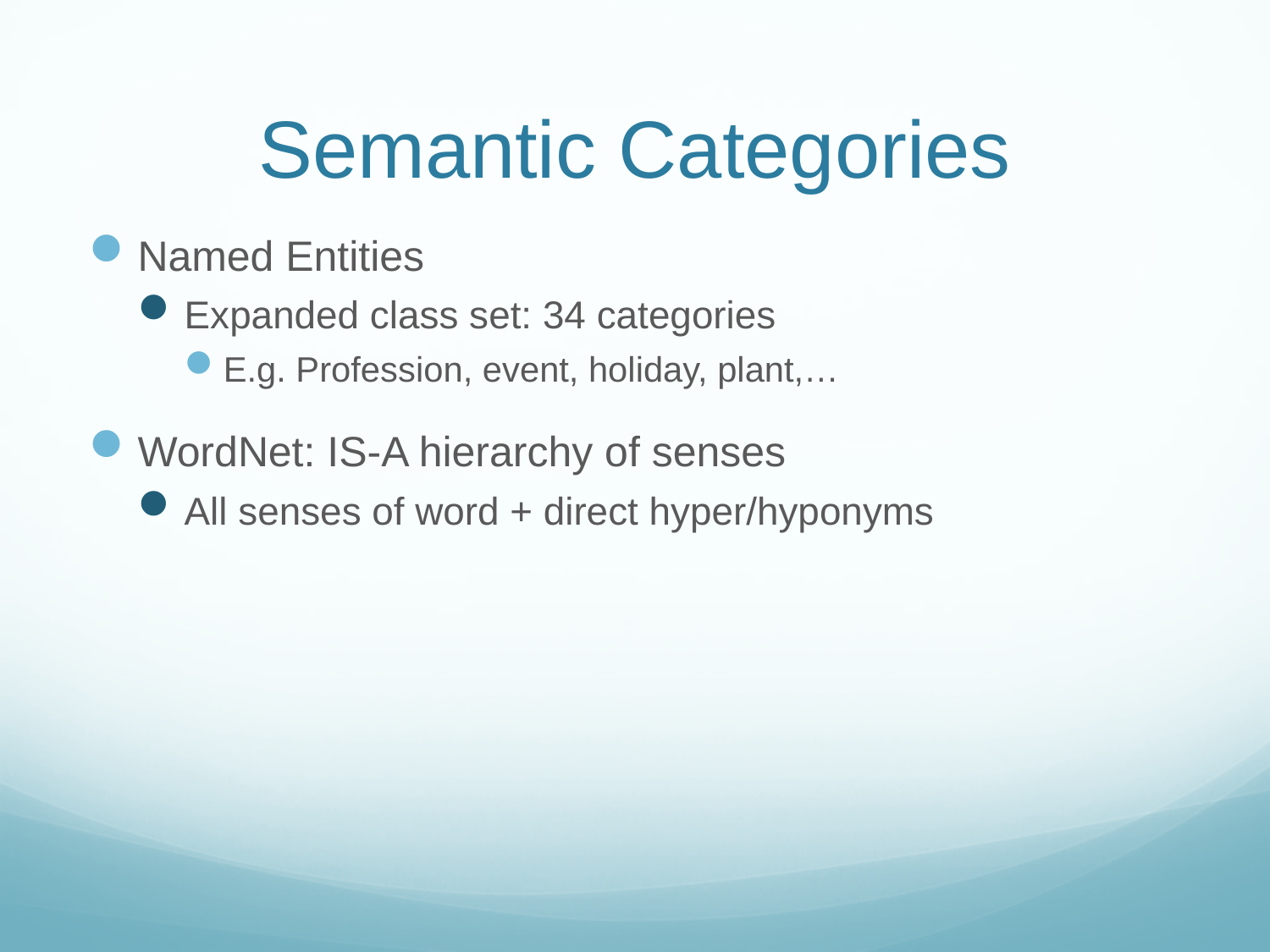

# Semantic Categories
Named Entities
Expanded class set: 34 categories
E.g. Profession, event, holiday, plant,…
WordNet: IS-A hierarchy of senses
All senses of word + direct hyper/hyponyms